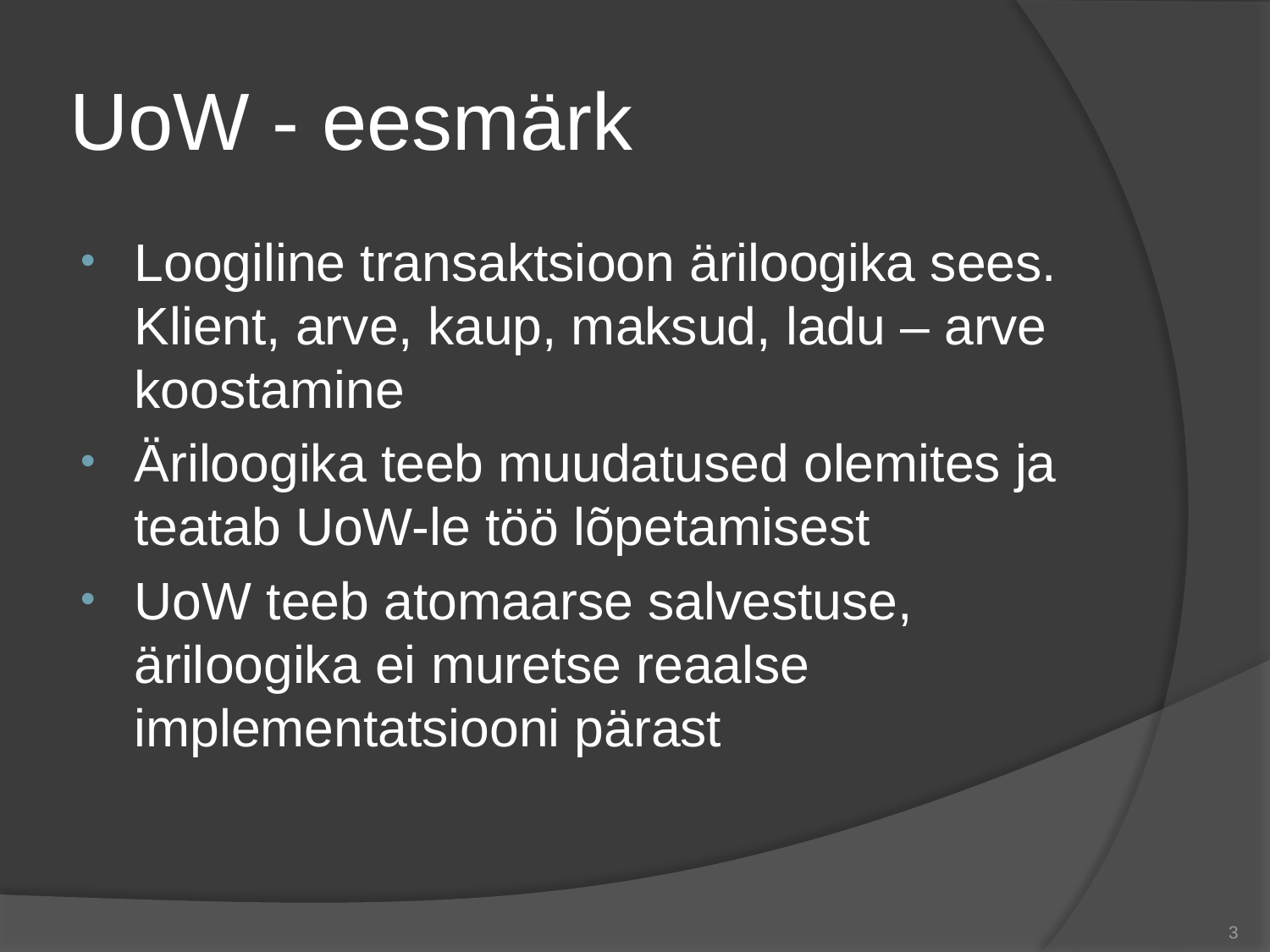

# UoW - eesmärk
Loogiline transaktsioon äriloogika sees.
Klient, arve, kaup, maksud, ladu – arve koostamine
Äriloogika teeb muudatused olemites ja teatab UoW-le töö lõpetamisest
UoW teeb atomaarse salvestuse, äriloogika ei muretse reaalse implementatsiooni pärast

3